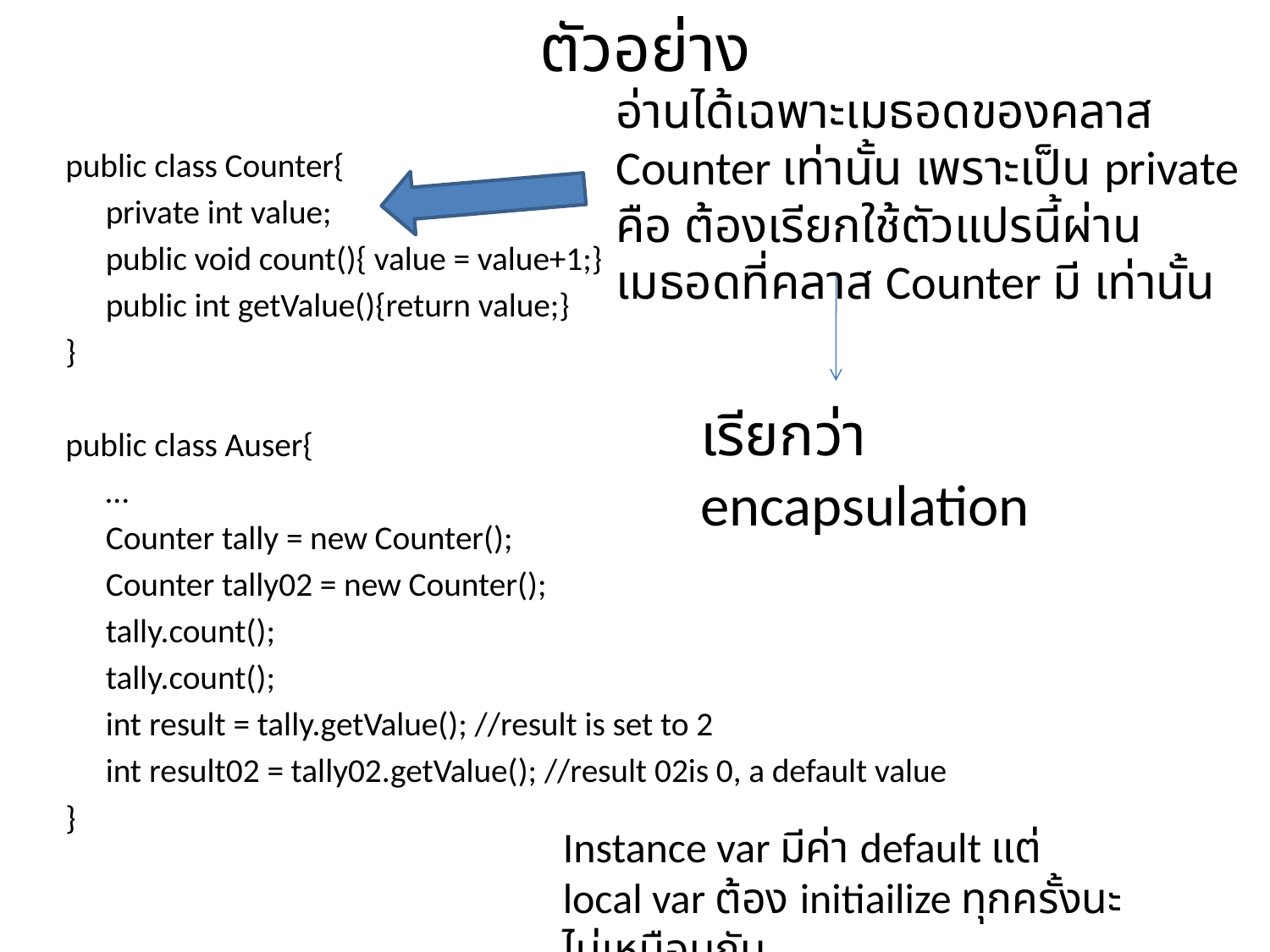

# ตัวอย่าง
อ่านได้เฉพาะเมธอดของคลาส Counter เท่านั้น เพราะเป็น private คือ ต้องเรียกใช้ตัวแปรนี้ผ่านเมธอดที่คลาส Counter มี เท่านั้น

public class Counter{
	private int value;
	public void count(){ value = value+1;}
	public int getValue(){return value;}
}

public class Auser{
	…
	Counter tally = new Counter();
	Counter tally02 = new Counter();
	tally.count();
	tally.count();
	int result = tally.getValue(); //result is set to 2
	int result02 = tally02.getValue(); //result 02is 0, a default value
}
เรียกว่า encapsulation
Instance var มีค่า default แต่ local var ต้อง initiailize ทุกครั้งนะ ไม่เหมือนกัน